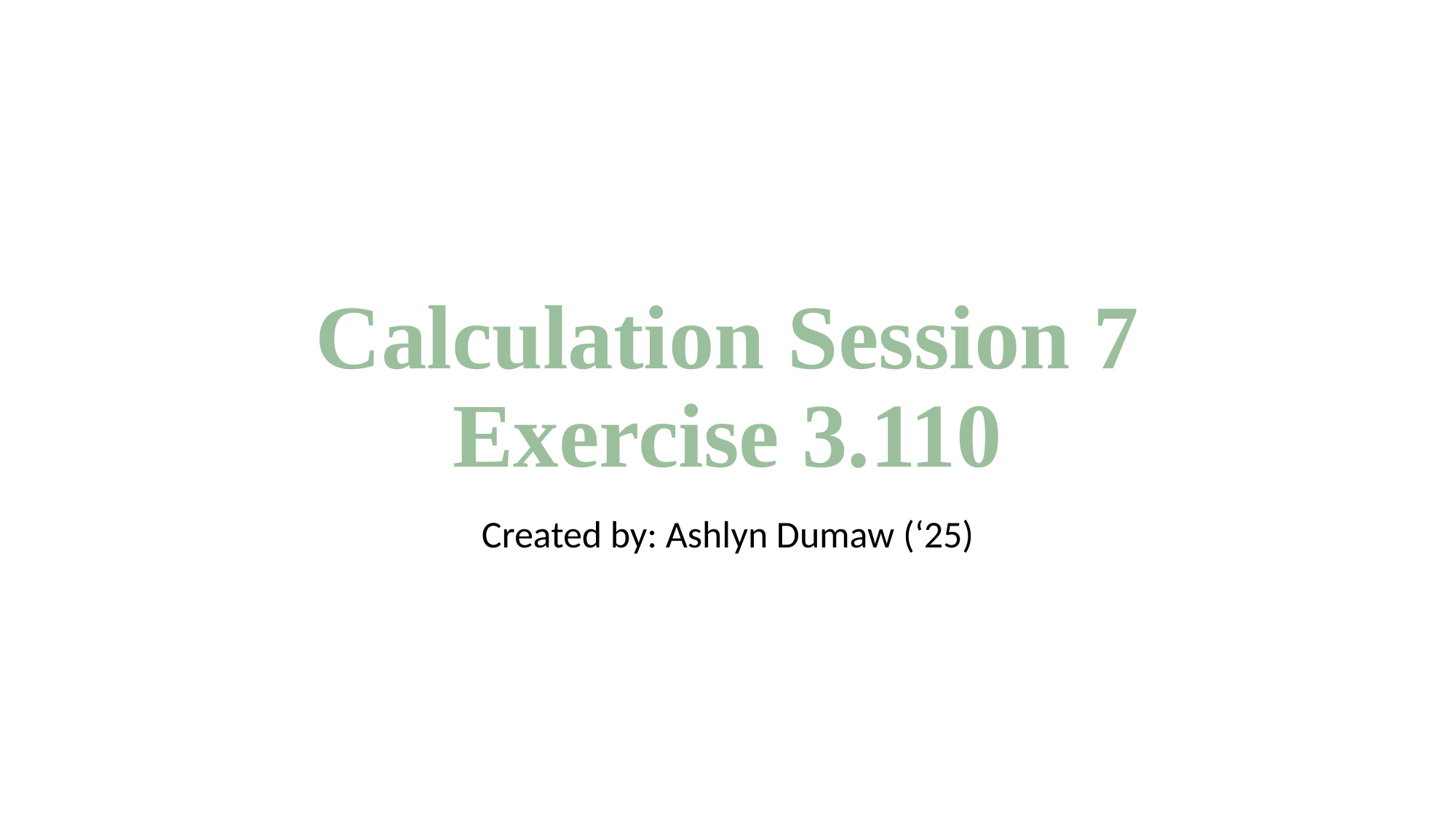

# Calculation Session 7 Exercise 3.110
Created by: Ashlyn Dumaw (‘25)